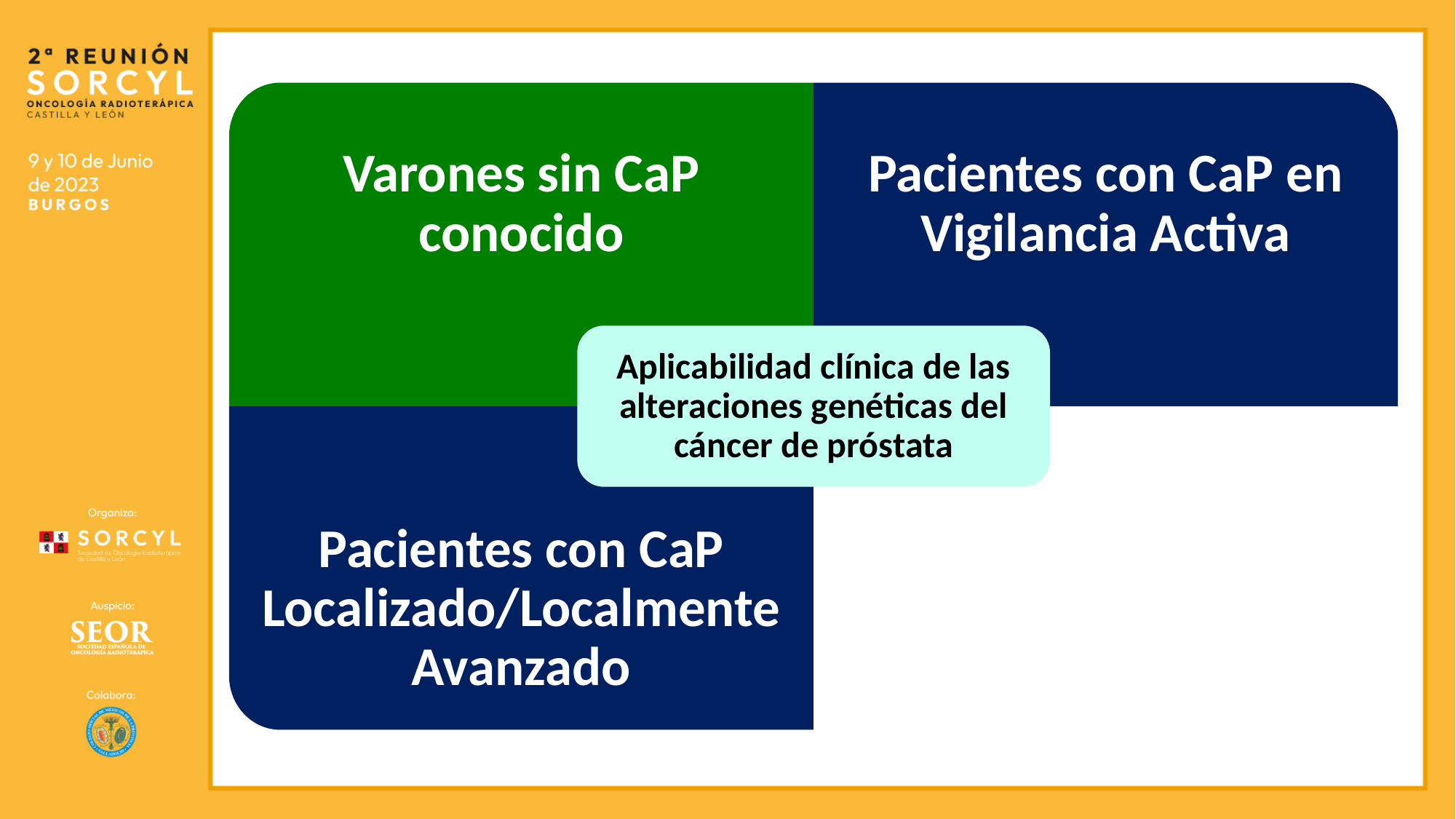

Varones sin CaP conocido
Pacientes con CaP en Vigilancia Activa
Aplicabilidad clínica de las alteraciones genéticas del cáncer de próstata
Pacientes con CaP Localizado/Localmente Avanzado